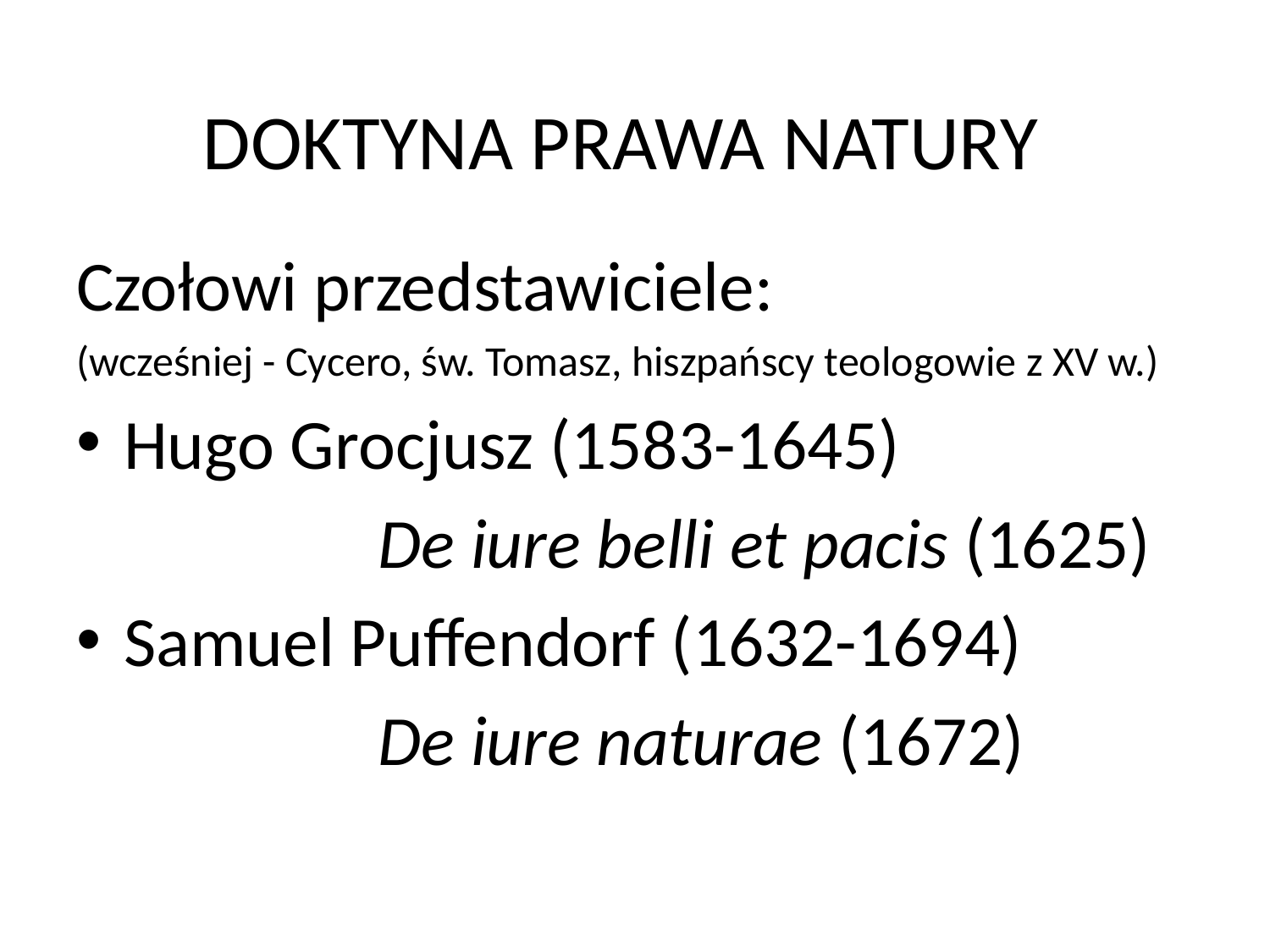

# DOKTYNA PRAWA NATURY
Czołowi przedstawiciele:
(wcześniej - Cycero, św. Tomasz, hiszpańscy teologowie z XV w.)
Hugo Grocjusz (1583-1645)
			De iure belli et pacis (1625)
Samuel Puffendorf (1632-1694)
			De iure naturae (1672)